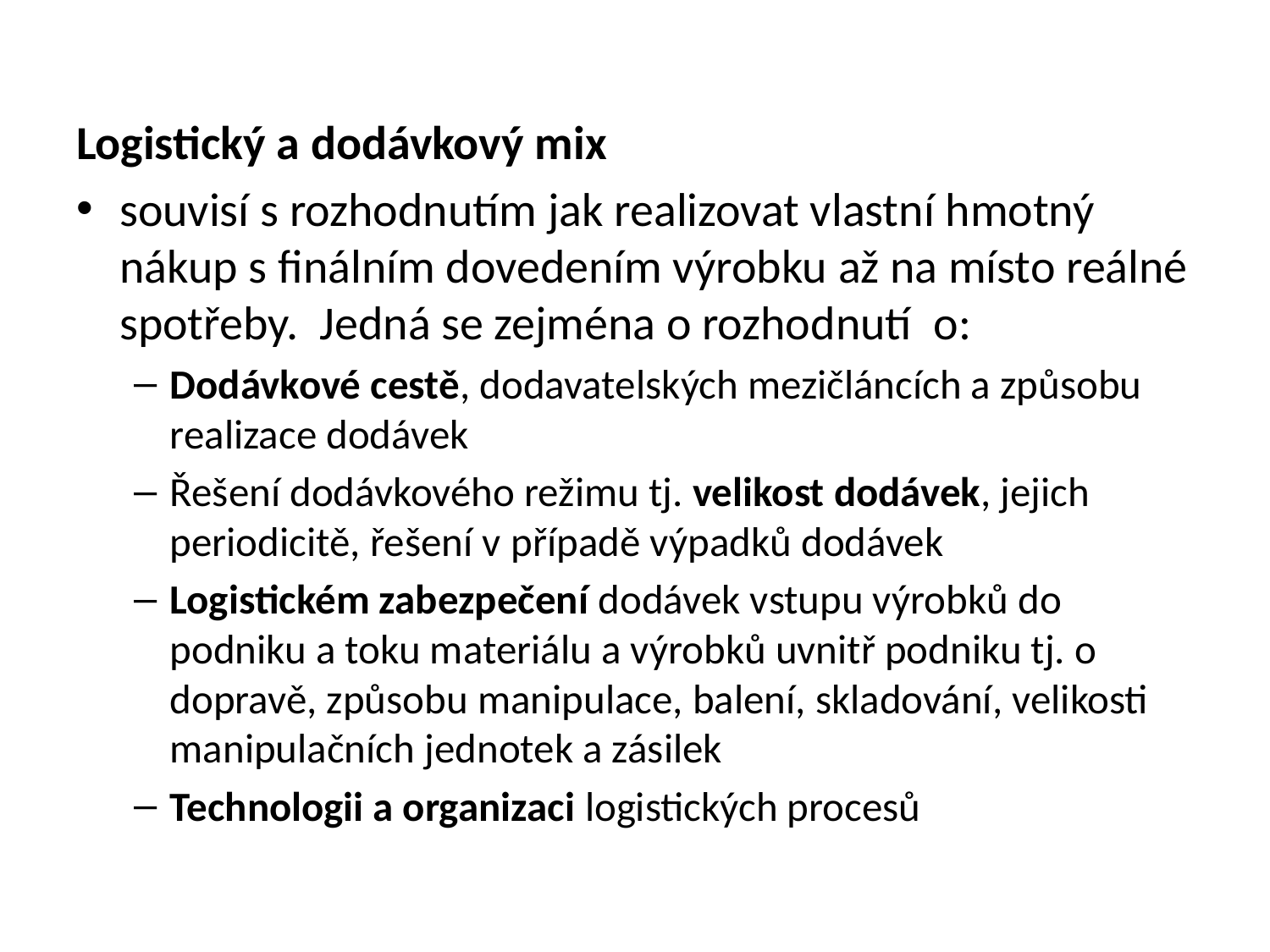

#
Logistický a dodávkový mix
souvisí s rozhodnutím jak realizovat vlastní hmotný nákup s finálním dovedením výrobku až na místo reálné spotřeby.  Jedná se zejména o rozhodnutí  o:
Dodávkové cestě, dodavatelských mezičláncích a způsobu realizace dodávek
Řešení dodávkového režimu tj. velikost dodávek, jejich periodicitě, řešení v případě výpadků dodávek
Logistickém zabezpečení dodávek vstupu výrobků do podniku a toku materiálu a výrobků uvnitř podniku tj. o dopravě, způsobu manipulace, balení, skladování, velikosti manipulačních jednotek a zásilek
Technologii a organizaci logistických procesů